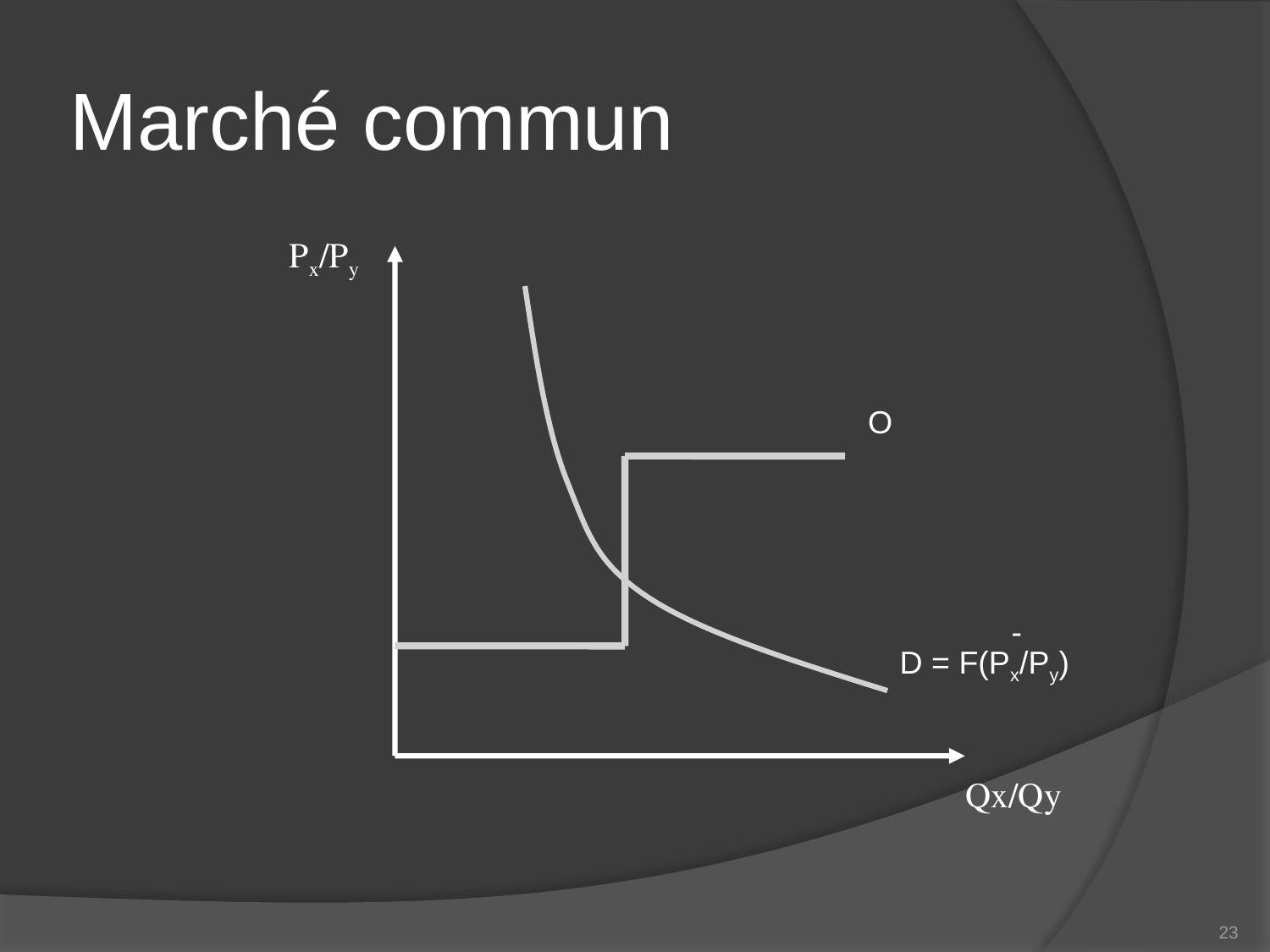

# Marché commun
Px/Py

O

-
D = F(Px/Py)

Qx/Qy
23